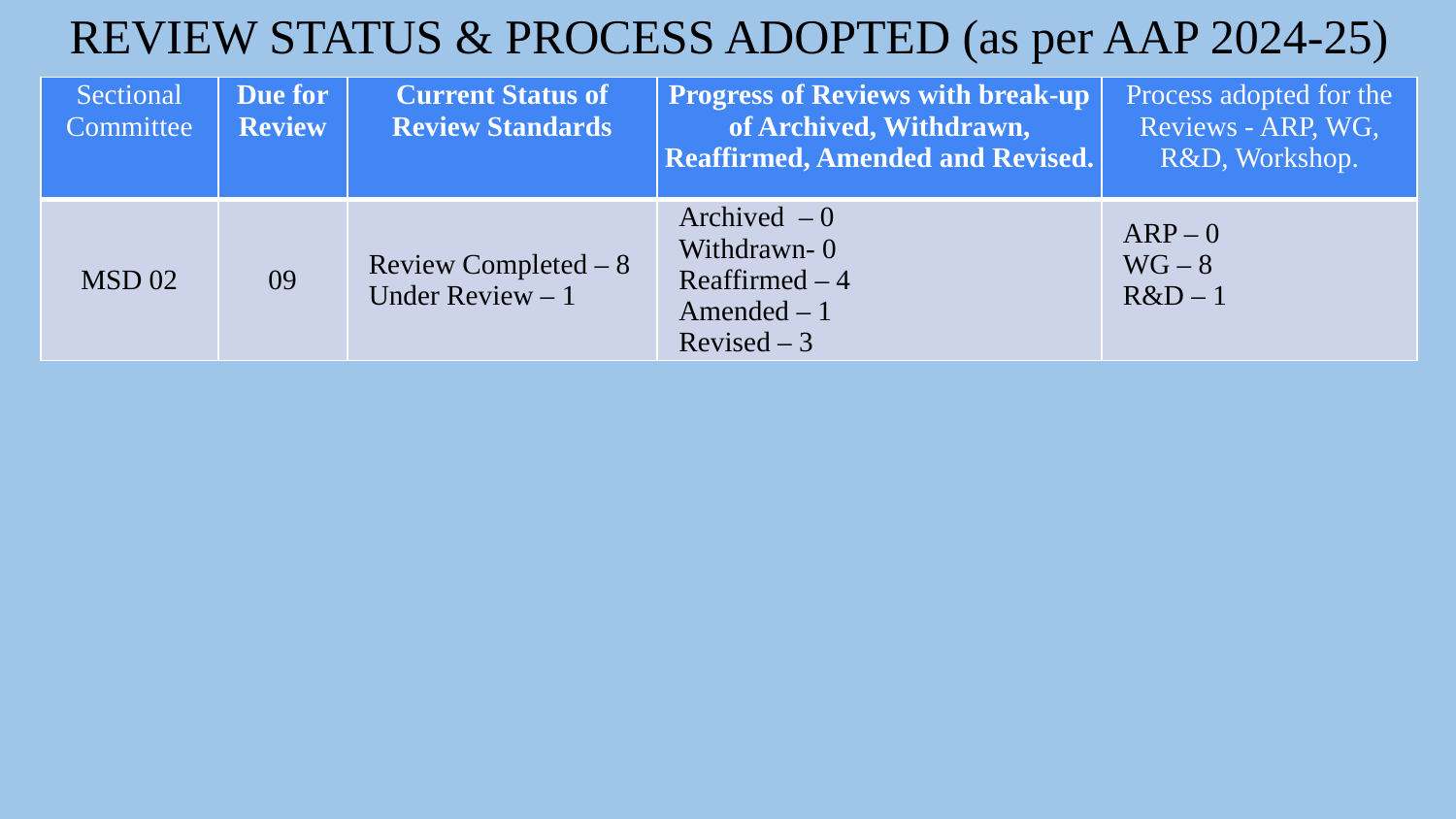

# REVIEW STATUS & PROCESS ADOPTED (as per AAP 2024-25)
| Sectional Committee | Due for Review | Current Status of Review Standards | Progress of Reviews with break-up of Archived, Withdrawn, Reaffirmed, Amended and Revised. | Process adopted for the Reviews - ARP, WG, R&D, Workshop. |
| --- | --- | --- | --- | --- |
| MSD 02 | 09 | Review Completed – 8 Under Review – 1 | Archived – 0 Withdrawn- 0 Reaffirmed – 4 Amended – 1 Revised – 3 | ARP – 0 WG – 8 R&D – 1 |